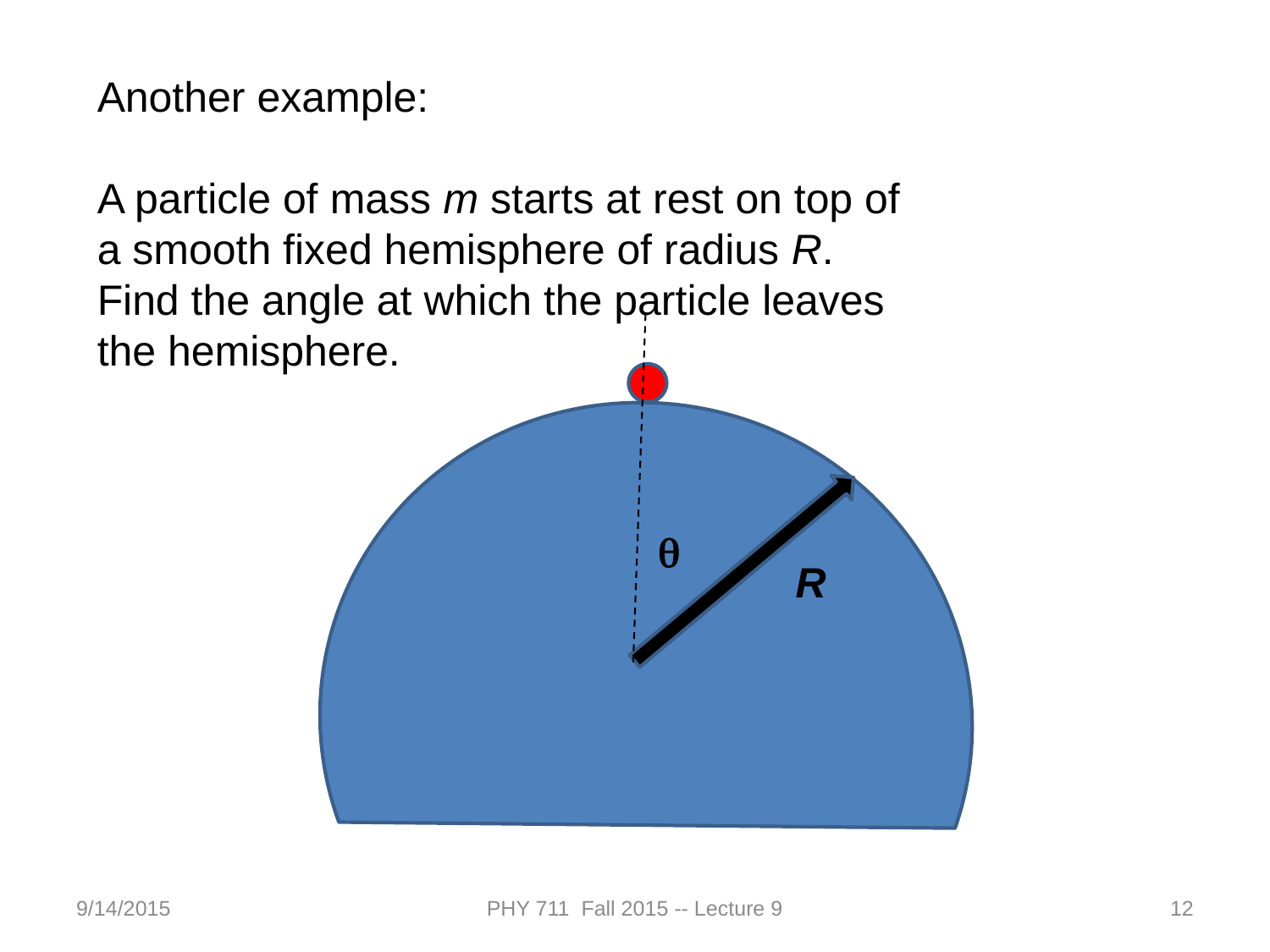

Another example:

A particle of mass m starts at rest on top of a smooth fixed hemisphere of radius R.    Find the angle at which the particle leaves the hemisphere.

θ
R

9/14/2015
PHY 711  Fall 2015 -- Lecture 9
12